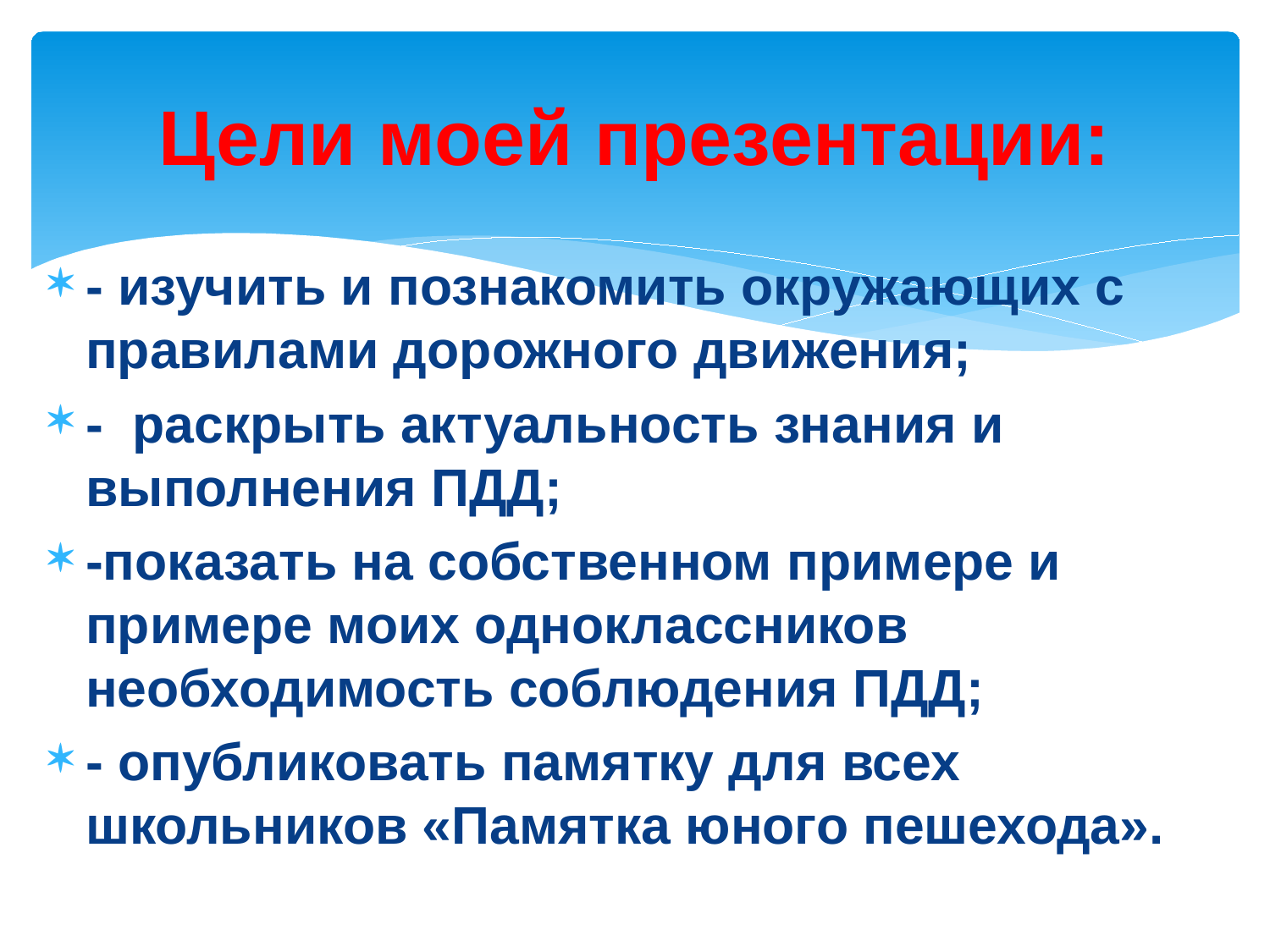

# Цели моей презентации:
- изучить и познакомить окружающих с правилами дорожного движения;
-  раскрыть актуальность знания и выполнения ПДД;
-показать на собственном примере и примере моих одноклассников необходимость соблюдения ПДД;
- опубликовать памятку для всех школьников «Памятка юного пешехода».